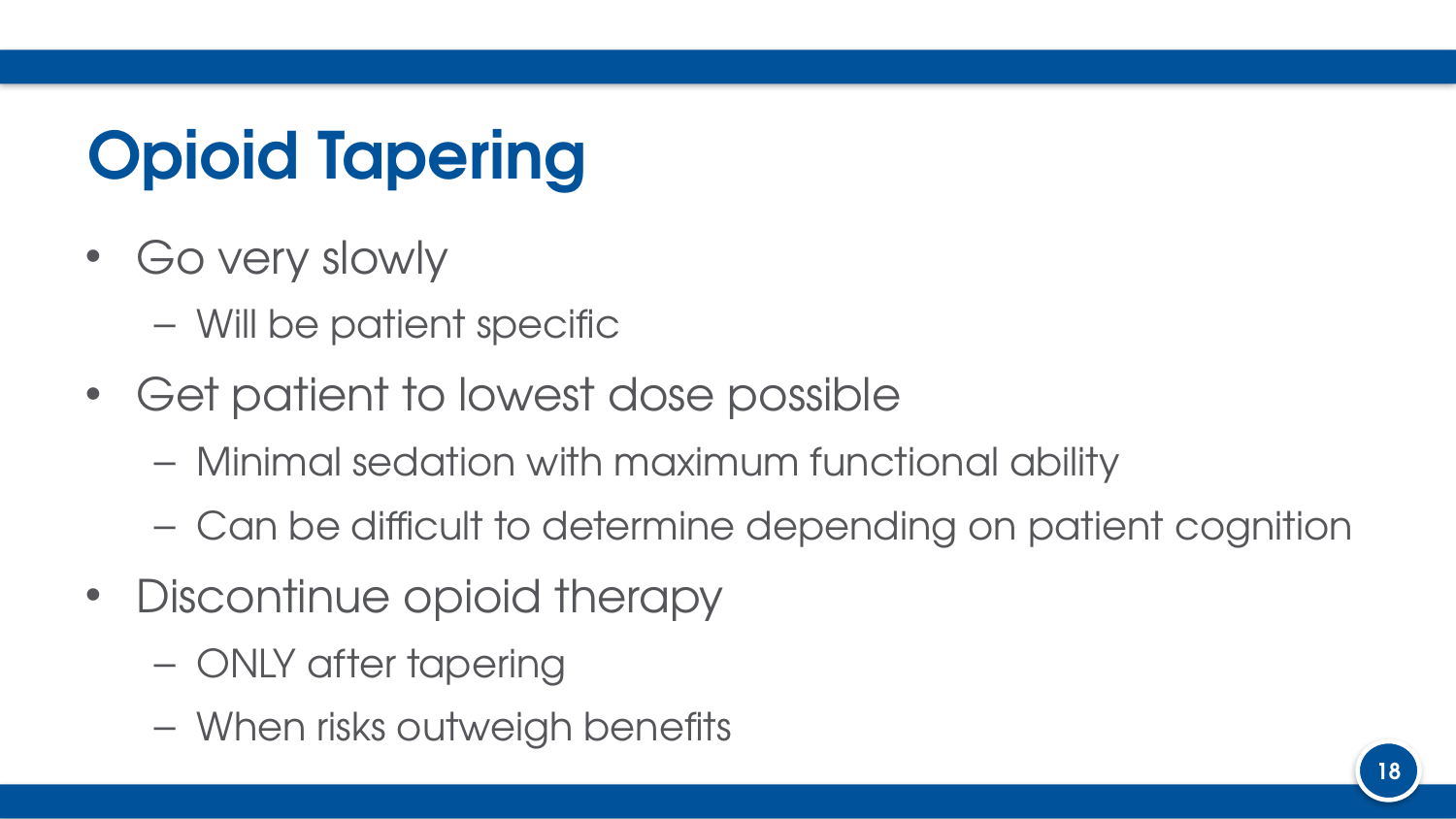

# Opioid Tapering
Go very slowly
Will be patient specific
Get patient to lowest dose possible
Minimal sedation with maximum functional ability
Can be difficult to determine depending on patient cognition
Discontinue opioid therapy
ONLY after tapering
When risks outweigh benefits